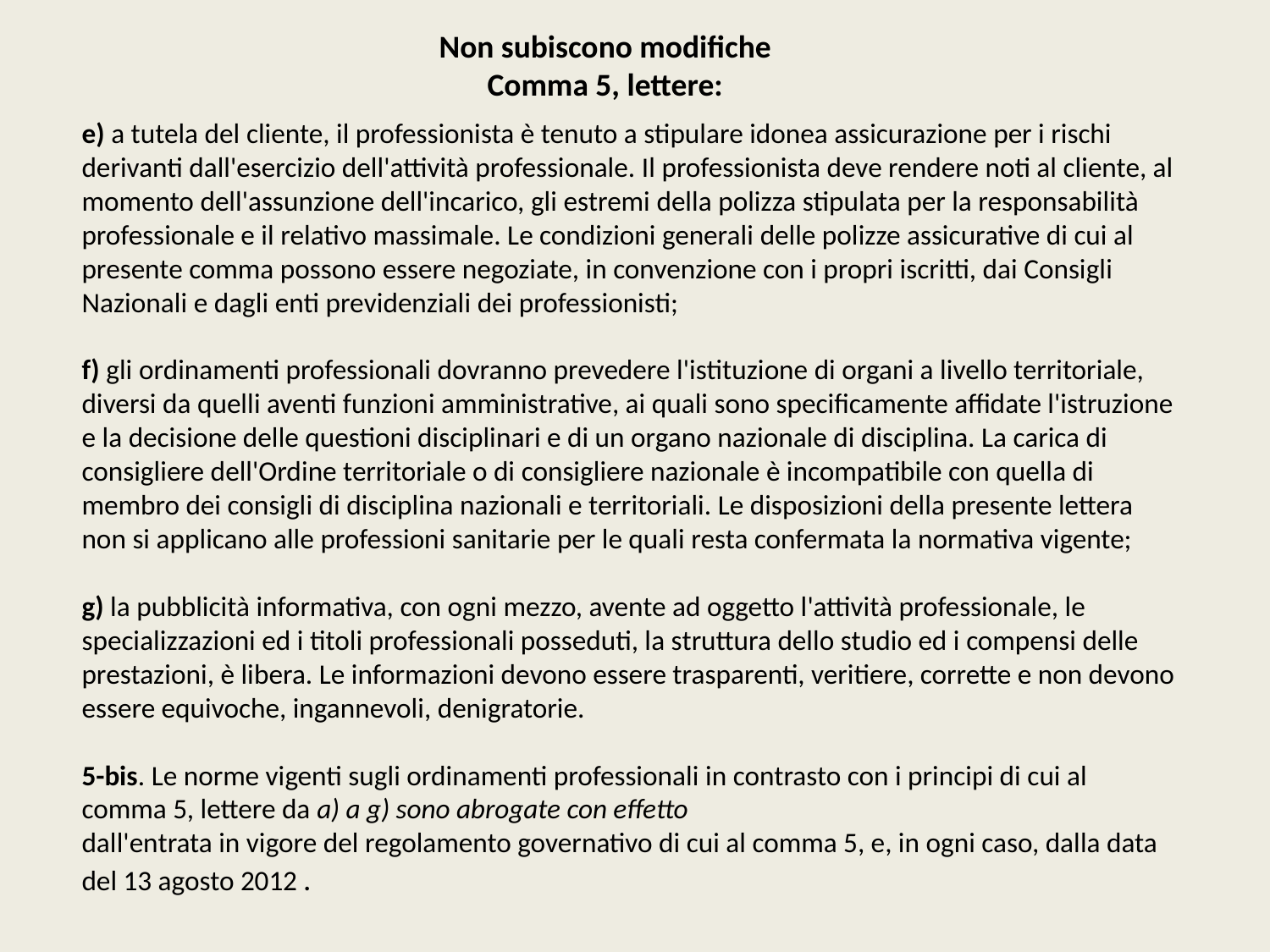

Non subiscono modifiche
Comma 5, lettere:
e) a tutela del cliente, il professionista è tenuto a stipulare idonea assicurazione per i rischi derivanti dall'esercizio dell'attività professionale. Il professionista deve rendere noti al cliente, al momento dell'assunzione dell'incarico, gli estremi della polizza stipulata per la responsabilità professionale e il relativo massimale. Le condizioni generali delle polizze assicurative di cui al presente comma possono essere negoziate, in convenzione con i propri iscritti, dai Consigli Nazionali e dagli enti previdenziali dei professionisti;

f) gli ordinamenti professionali dovranno prevedere l'istituzione di organi a livello territoriale, diversi da quelli aventi funzioni amministrative, ai quali sono specificamente affidate l'istruzione e la decisione delle questioni disciplinari e di un organo nazionale di disciplina. La carica di consigliere dell'Ordine territoriale o di consigliere nazionale è incompatibile con quella di membro dei consigli di disciplina nazionali e territoriali. Le disposizioni della presente lettera non si applicano alle professioni sanitarie per le quali resta confermata la normativa vigente;

g) la pubblicità informativa, con ogni mezzo, avente ad oggetto l'attività professionale, le specializzazioni ed i titoli professionali posseduti, la struttura dello studio ed i compensi delle prestazioni, è libera. Le informazioni devono essere trasparenti, veritiere, corrette e non devono essere equivoche, ingannevoli, denigratorie.

5-bis. Le norme vigenti sugli ordinamenti professionali in contrasto con i principi di cui al comma 5, lettere da a) a g) sono abrogate con effetto
dall'entrata in vigore del regolamento governativo di cui al comma 5, e, in ogni caso, dalla data del 13 agosto 2012 .